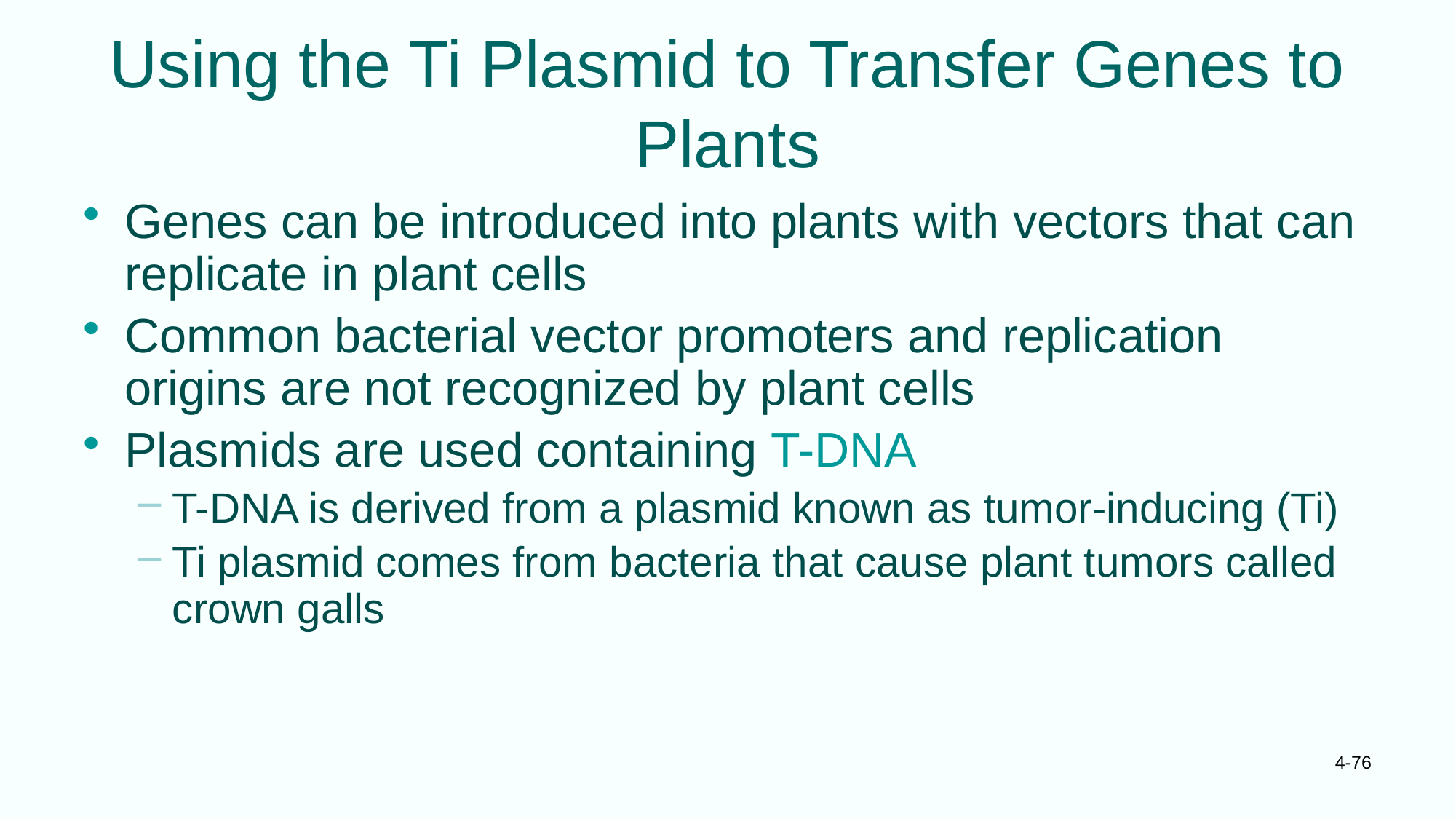

# Using the Ti Plasmid to Transfer Genes to Plants
Genes can be introduced into plants with vectors that can replicate in plant cells
Common bacterial vector promoters and replication origins are not recognized by plant cells
Plasmids are used containing T-DNA
T-DNA is derived from a plasmid known as tumor-inducing (Ti)
Ti plasmid comes from bacteria that cause plant tumors called crown galls
4-76